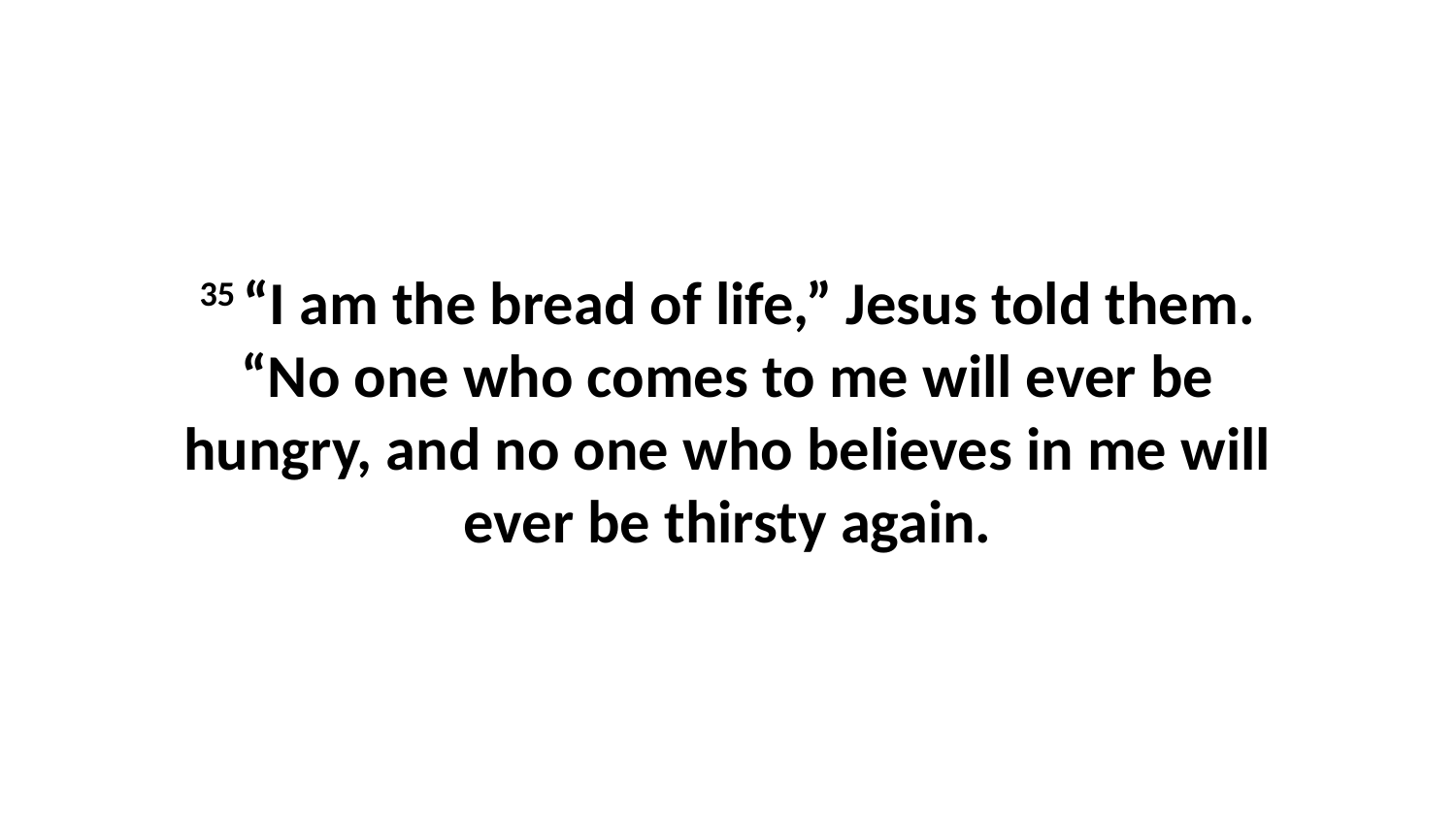

35 “I am the bread of life,” Jesus told them. “No one who comes to me will ever be hungry, and no one who believes in me will ever be thirsty again.